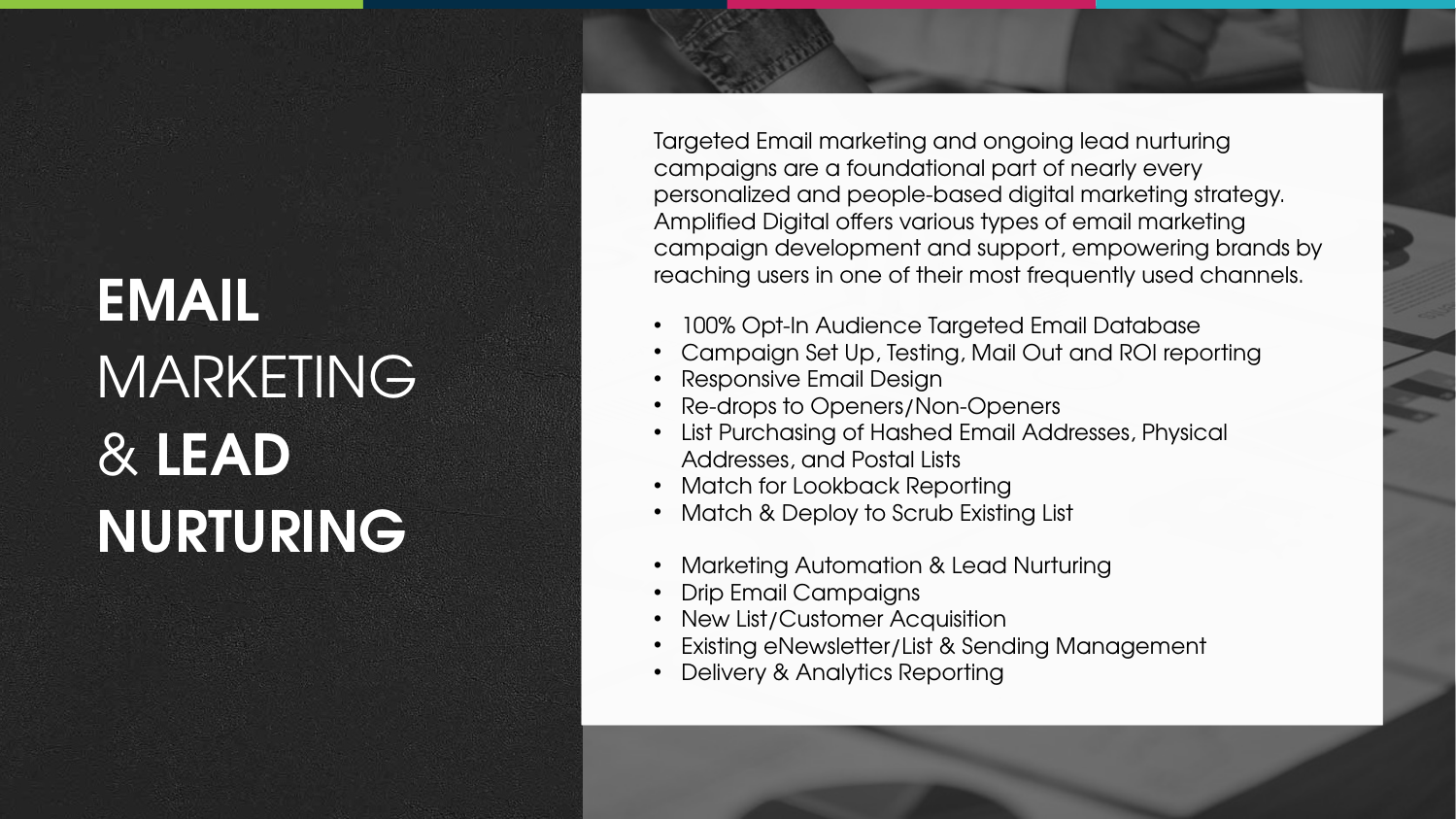

Targeted Email marketing and ongoing lead nurturing campaigns are a foundational part of nearly every personalized and people-based digital marketing strategy. Amplified Digital offers various types of email marketing campaign development and support, empowering brands by reaching users in one of their most frequently used channels.
100% Opt-In Audience Targeted Email Database
Campaign Set Up, Testing, Mail Out and ROI reporting
Responsive Email Design
Re-drops to Openers/Non-Openers
List Purchasing of Hashed Email Addresses, Physical Addresses, and Postal Lists
Match for Lookback Reporting
Match & Deploy to Scrub Existing List

Marketing Automation & Lead Nurturing
Drip Email Campaigns
New List/Customer Acquisition
Existing eNewsletter/List & Sending Management
Delivery & Analytics Reporting
EMAIL MARKETING
& LEAD NURTURING